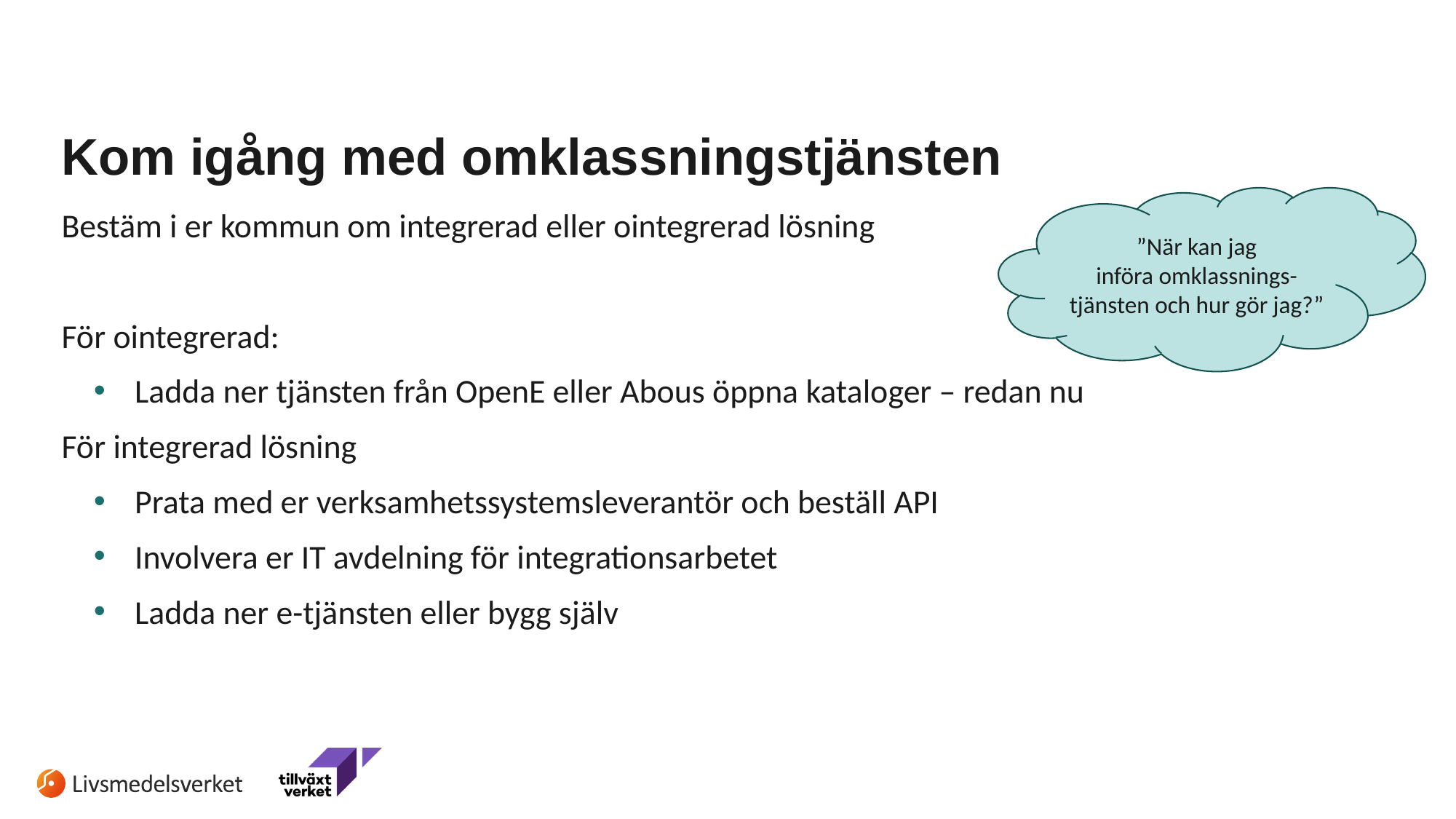

# Kom igång med omklassningstjänsten
”När kan jag införa omklassnings-tjänsten och hur gör jag?”
Bestäm i er kommun om integrerad eller ointegrerad lösning

För ointegrerad:
Ladda ner tjänsten från OpenE eller Abous öppna kataloger – redan nu
För integrerad lösning
Prata med er verksamhetssystemsleverantör och beställ API
Involvera er IT avdelning för integrationsarbetet
Ladda ner e-tjänsten eller bygg själv